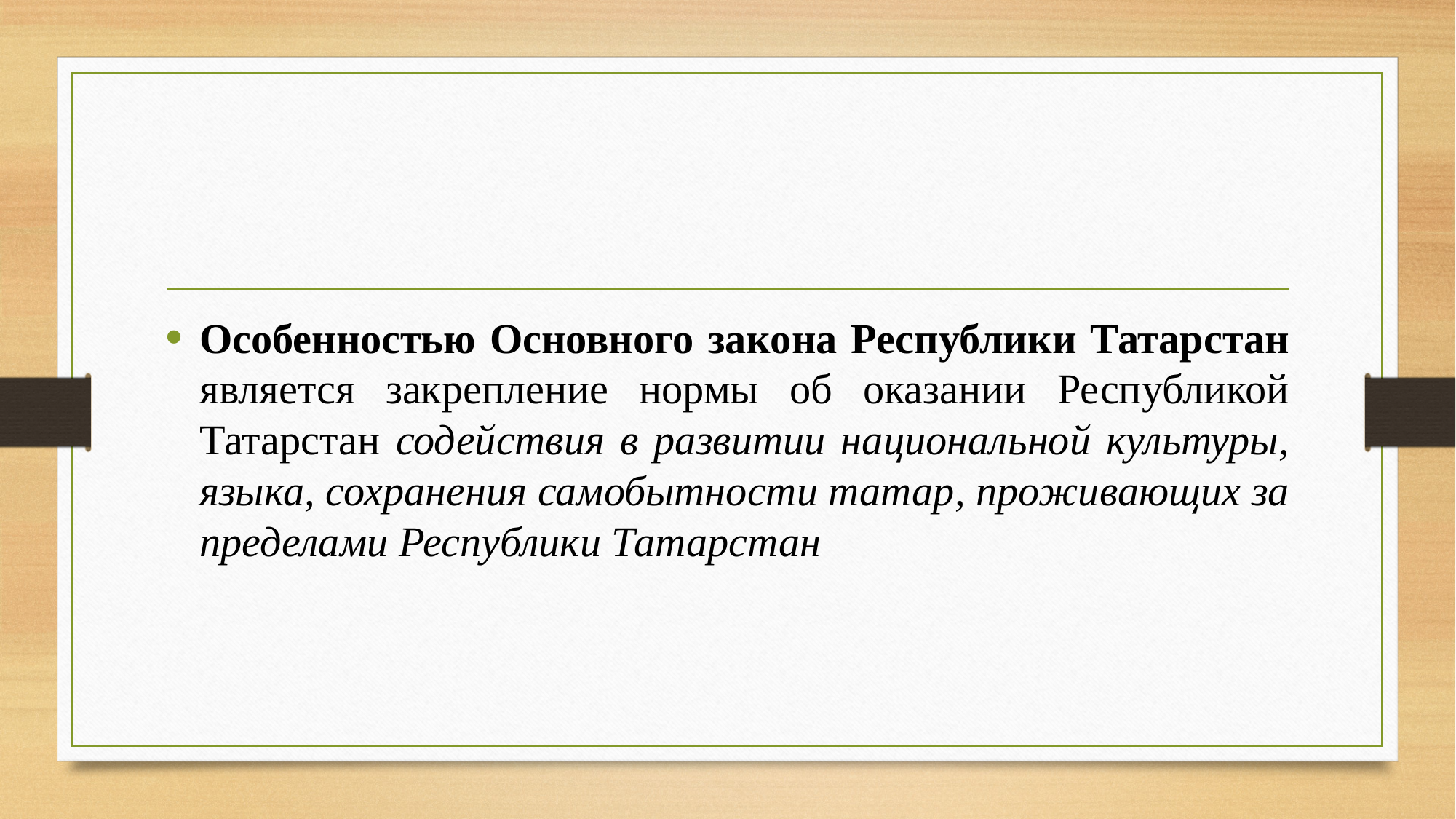

#
Особенностью Основного закона Республики Татарстан является закрепление нормы об оказании Республикой Татарстан содействия в развитии национальной культуры, языка, сохранения самобытности татар, проживающих за пределами Республики Татарстан